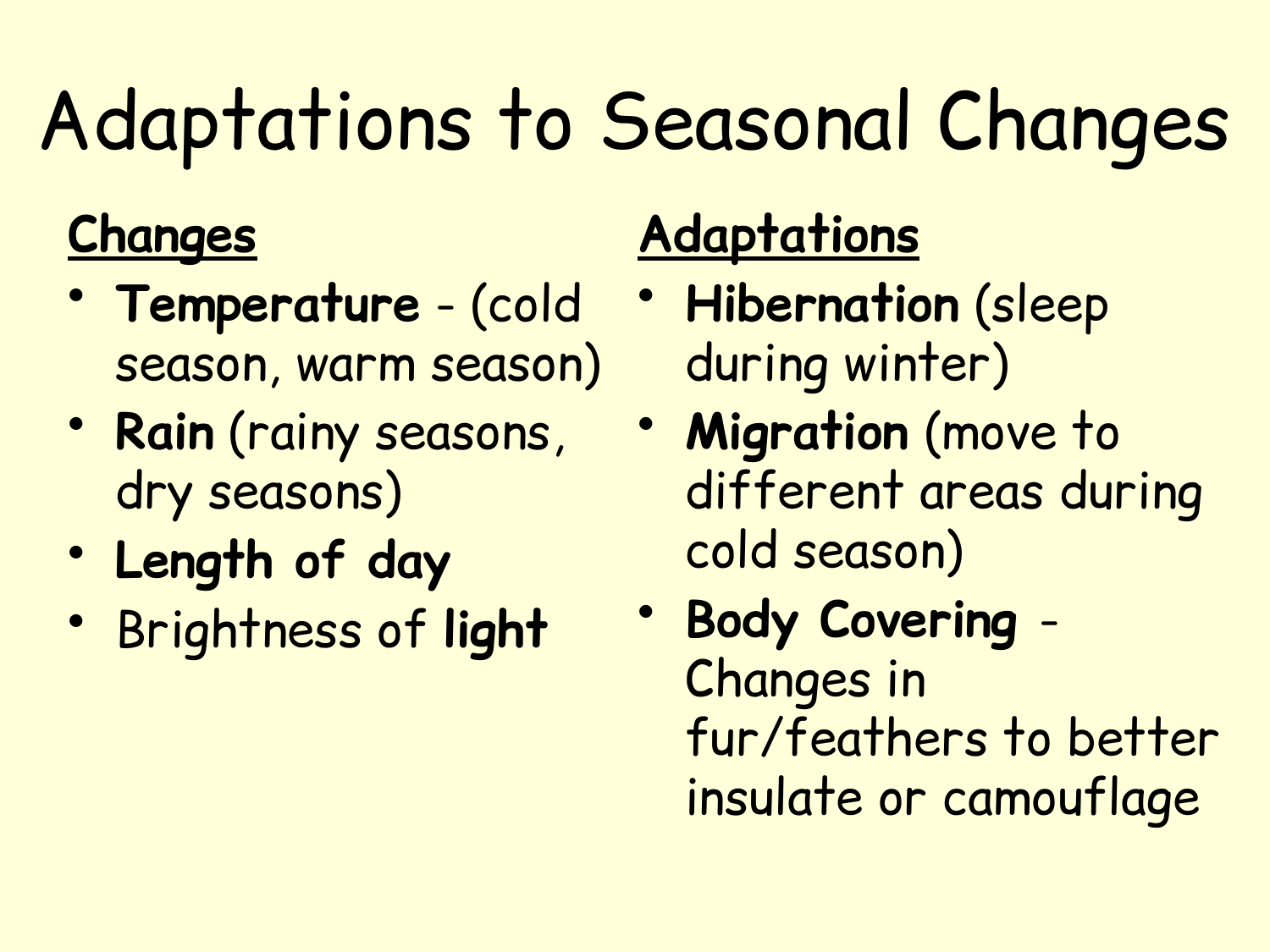

# Adaptations to Seasonal Changes
Changes
Temperature - (cold season, warm season)
Rain (rainy seasons, dry seasons)
Length of day
Brightness of light
Adaptations
Hibernation (sleep during winter)
Migration (move to different areas during cold season)
Body Covering - Changes in fur/feathers to better insulate or camouflage